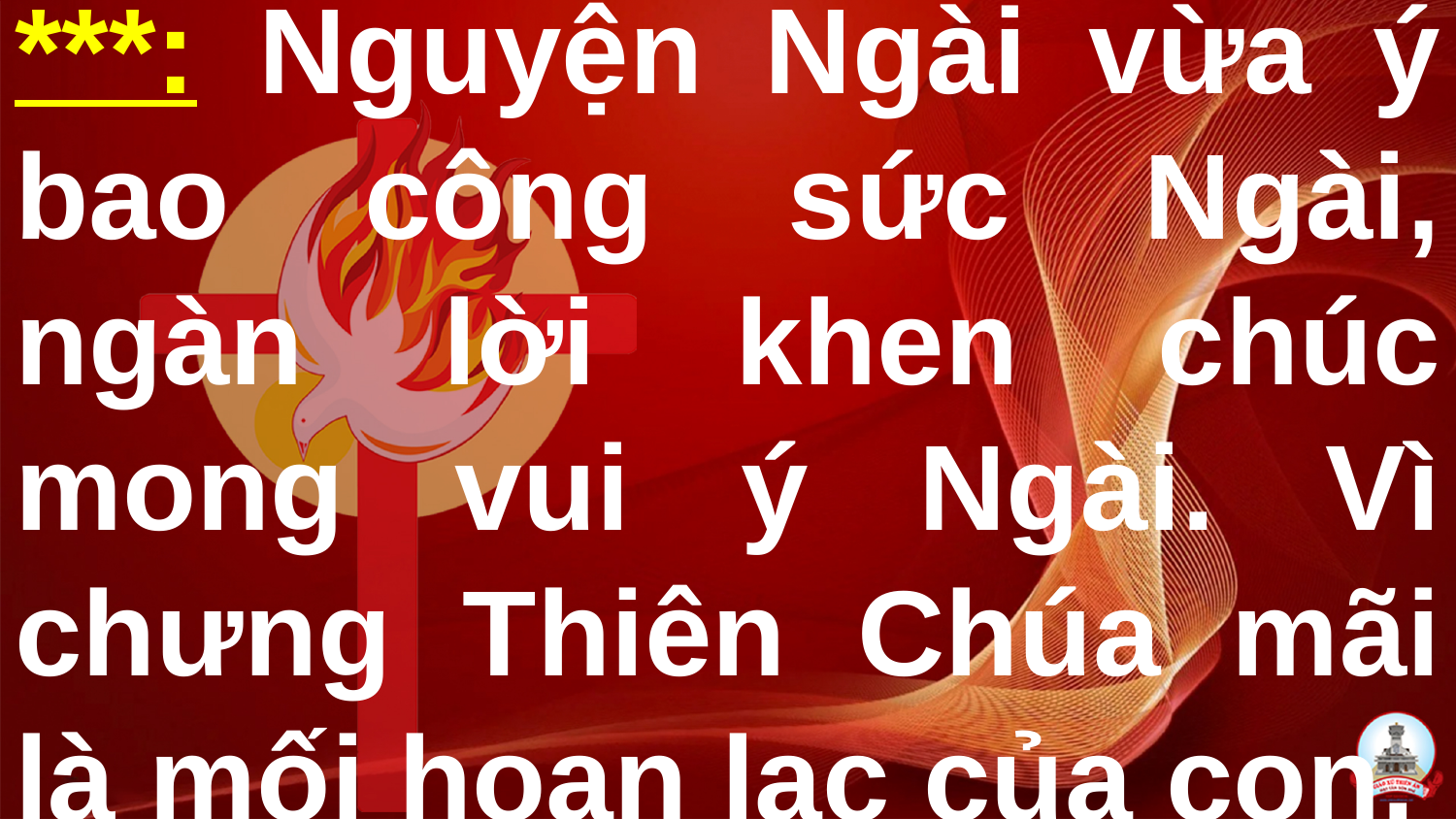

# ***: Nguyện Ngài vừa ý bao công sức Ngài, ngàn lời khen chúc mong vui ý Ngài. Vì chưng Thiên Chúa mãi là mối hoan lạc của con.